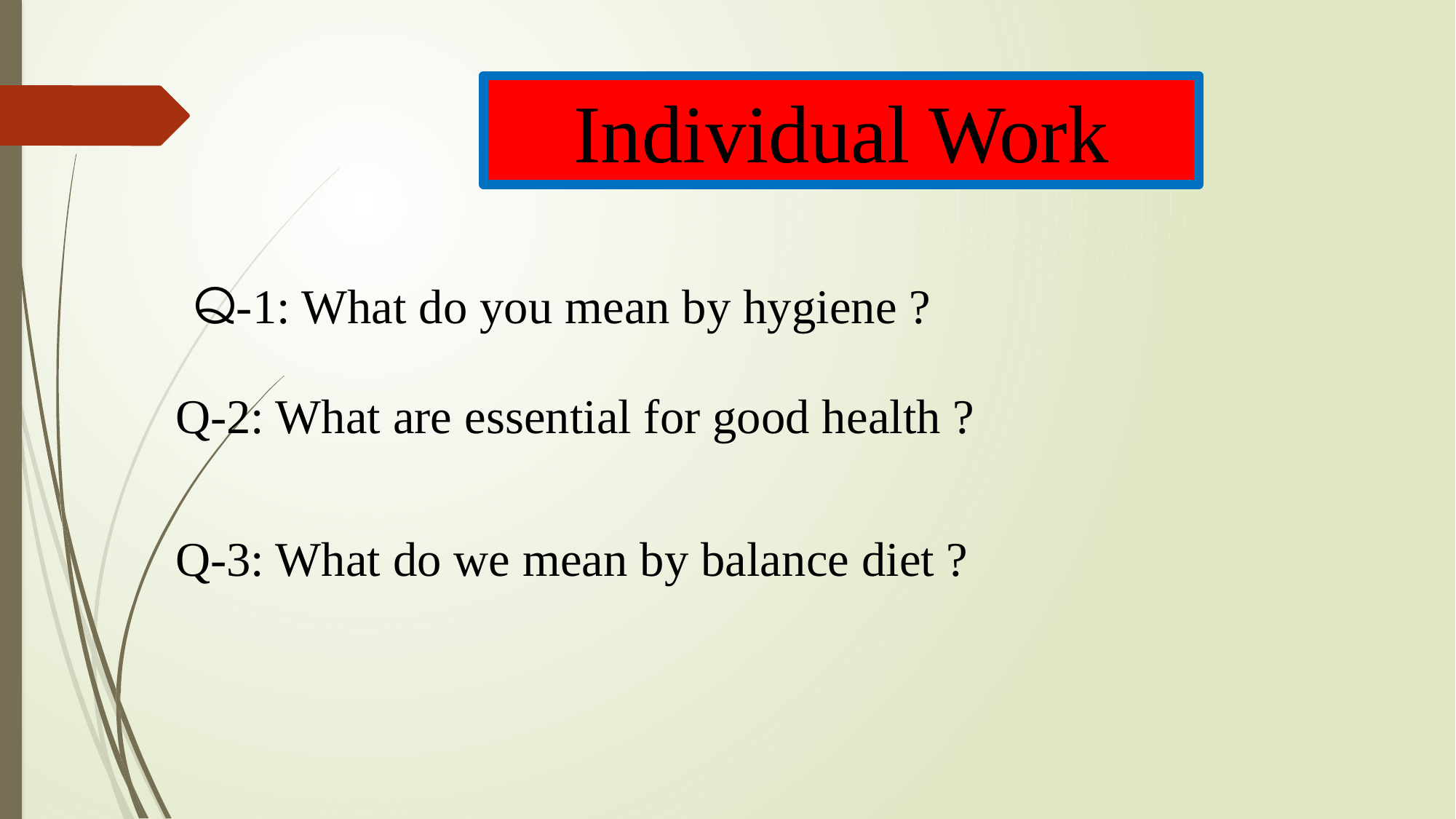

Individual Work
Q-1: What do you mean by hygiene ?
Q-2: What are essential for good health ?
Q-3: What do we mean by balance diet ?